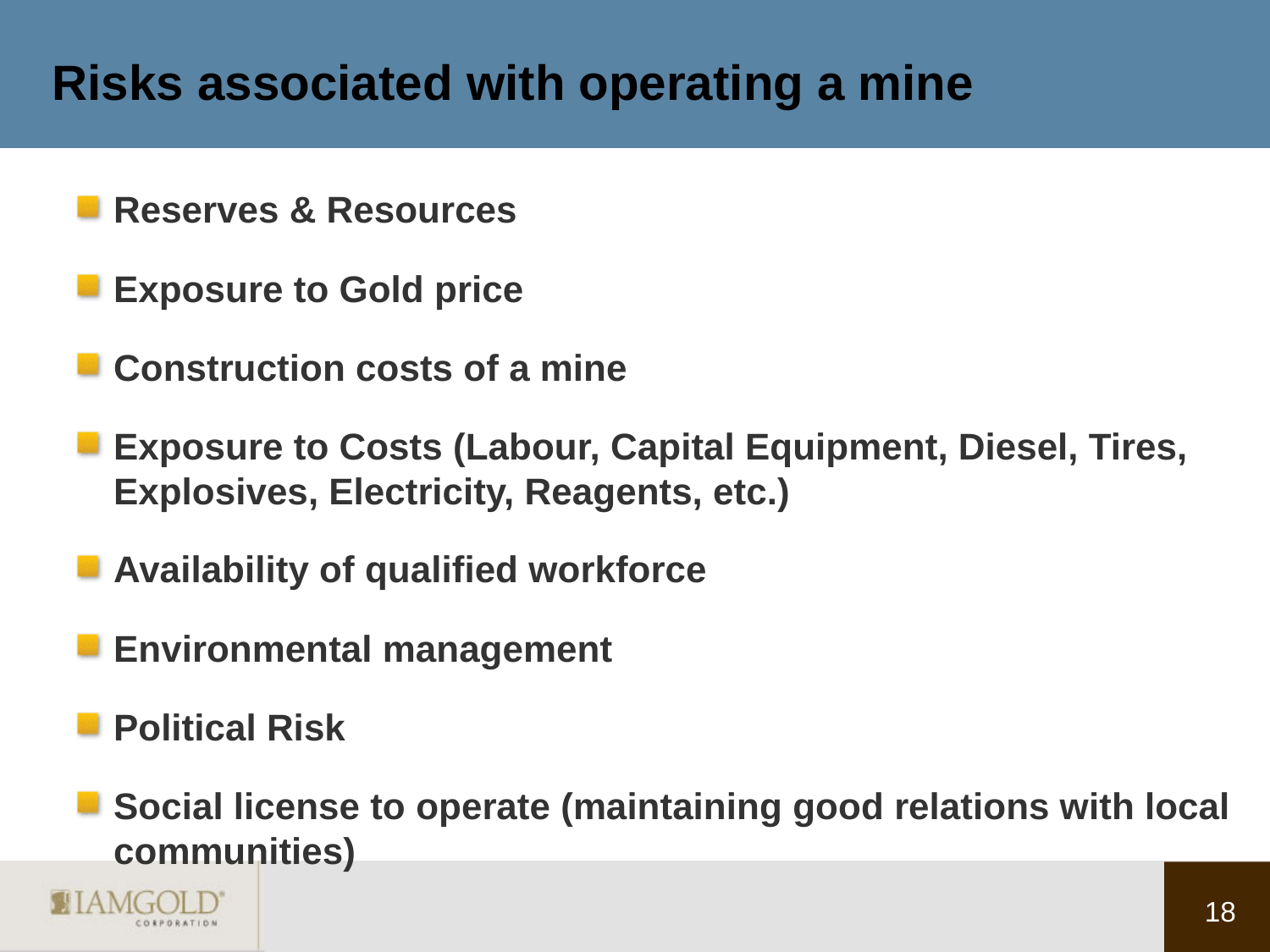

# Risks associated with operating a mine
Reserves & Resources
Exposure to Gold price
Construction costs of a mine
Exposure to Costs (Labour, Capital Equipment, Diesel, Tires, Explosives, Electricity, Reagents, etc.)
Availability of qualified workforce
Environmental management
Political Risk
Social license to operate (maintaining good relations with local communities)
18